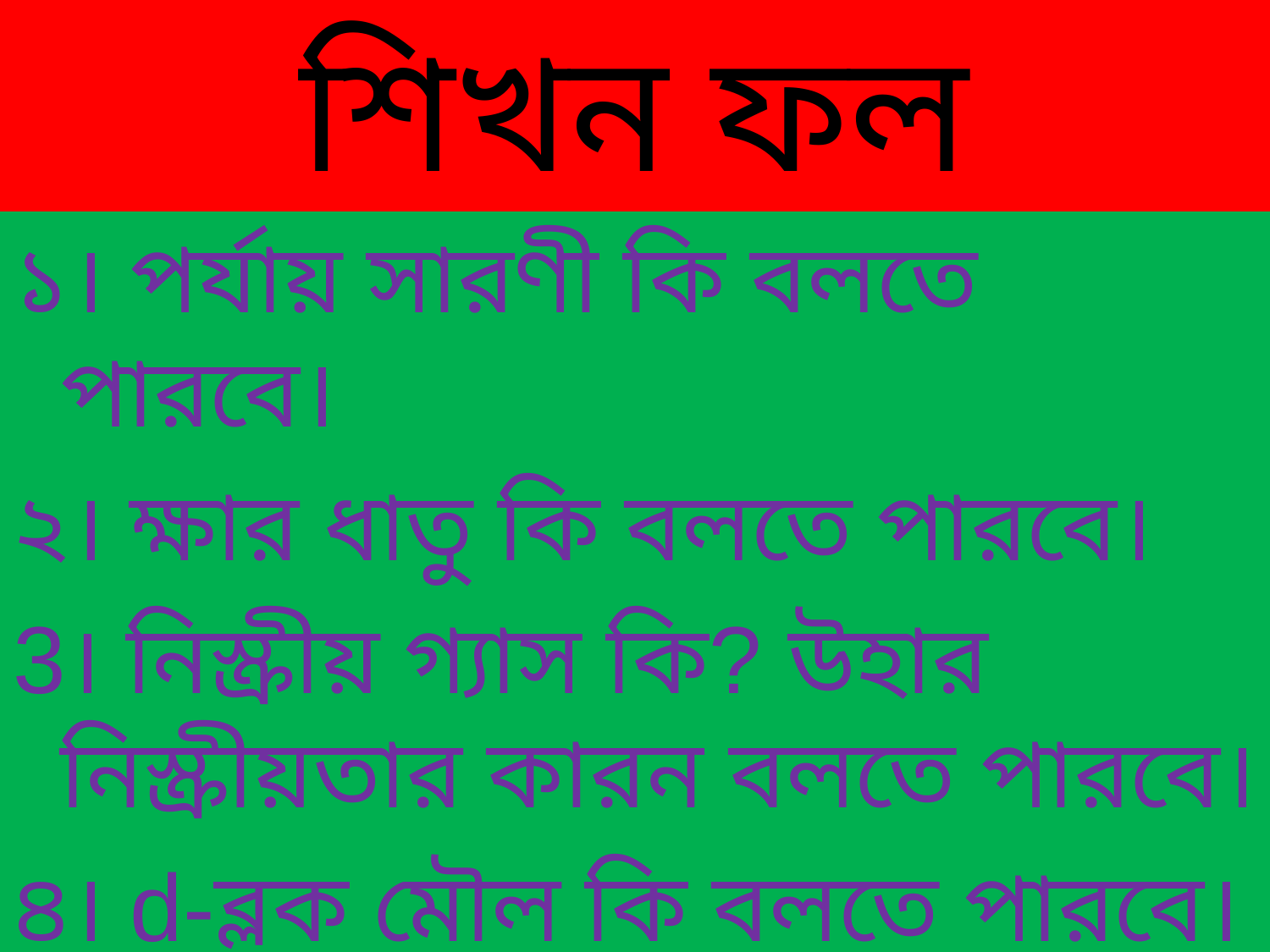

# শিখন ফল
১। পর্যায় সারণী কি বলতে পারবে।
২। ক্ষার ধাতু কি বলতে পারবে।
3। নিস্ক্রীয় গ্যাস কি? উহার নিস্ক্রীয়তার কারন বলতে পারবে।
৪। d-ব্লক মৌল কি বলতে পারবে।